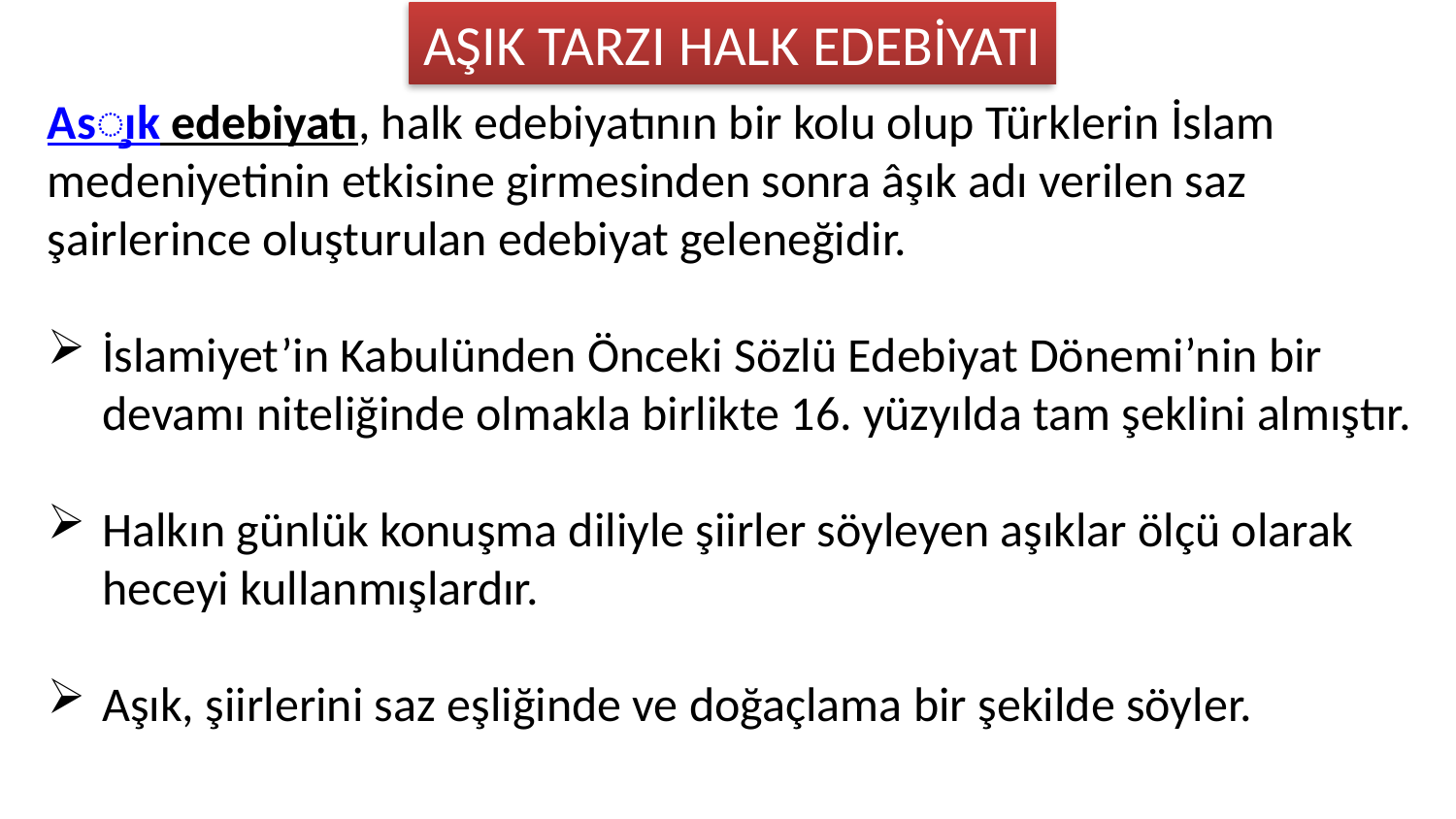

AŞIK TARZI HALK EDEBİYATI
Aşık edebiyatı, halk edebiyatının bir kolu olup Türklerin İslam medeniyetinin etkisine girmesinden sonra âşık adı verilen saz şairlerince oluşturulan edebiyat geleneğidir.

İslamiyet’in Kabulünden Önceki Sözlü Edebiyat Dönemi’nin bir devamı niteliğinde olmakla birlikte 16. yüzyılda tam şeklini almıştır.

Halkın günlük konuşma diliyle şiirler söyleyen aşıklar ölçü olarak heceyi kullanmışlardır.

Aşık, şiirlerini saz eşliğinde ve doğaçlama bir şekilde söyler.